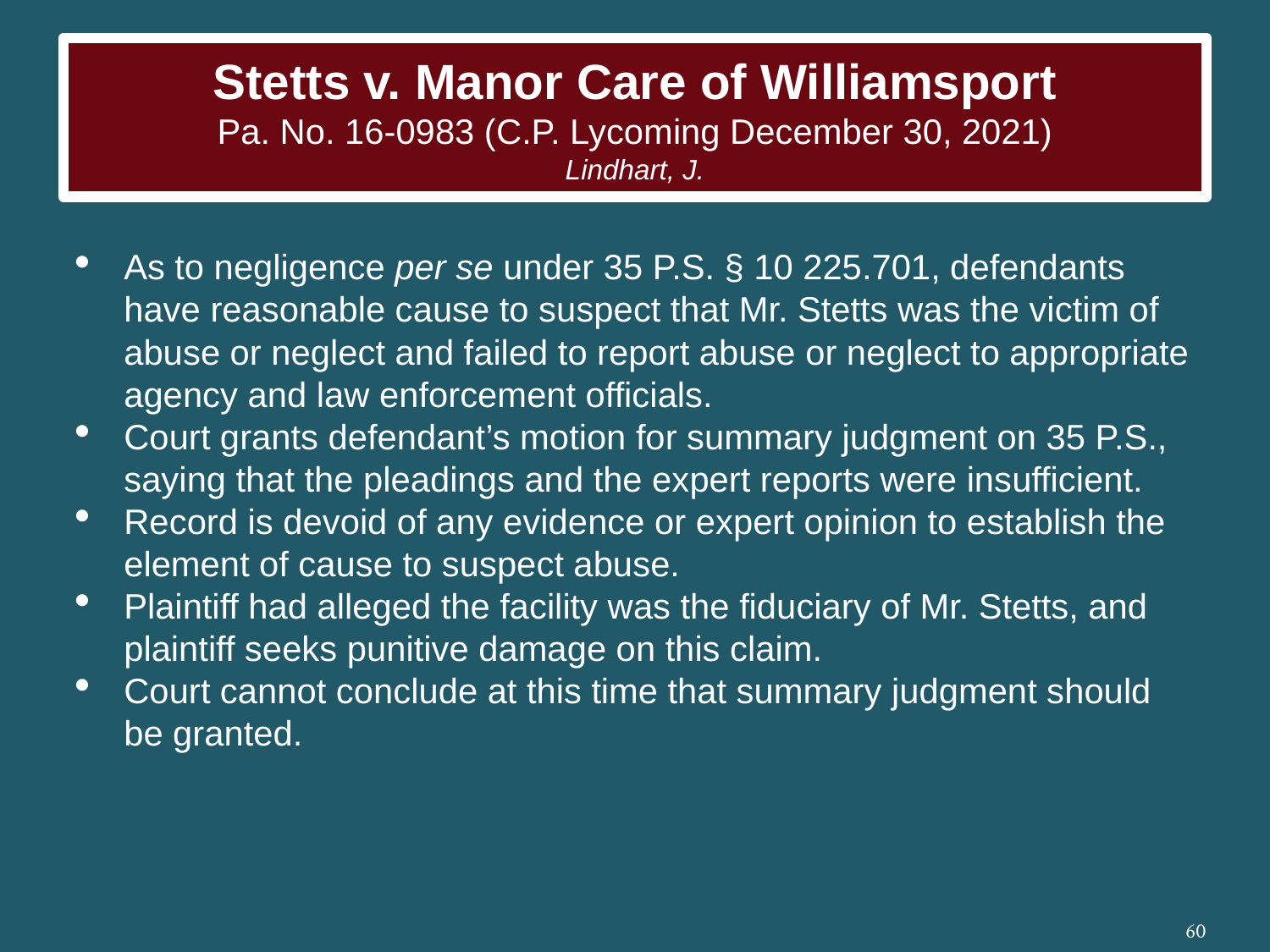

# Stetts v. Manor Care of Williamsport Pa. No. 16-0983 (C.P. Lycoming December 30, 2021) Lindhart, J.
As to negligence per se under 35 P.S. § 10 225.701, defendants have reasonable cause to suspect that Mr. Stetts was the victim of abuse or neglect and failed to report abuse or neglect to appropriate agency and law enforcement officials.
Court grants defendant’s motion for summary judgment on 35 P.S., saying that the pleadings and the expert reports were insufficient.
Record is devoid of any evidence or expert opinion to establish the element of cause to suspect abuse.
Plaintiff had alleged the facility was the fiduciary of Mr. Stetts, and plaintiff seeks punitive damage on this claim.
Court cannot conclude at this time that summary judgment should be granted.

60